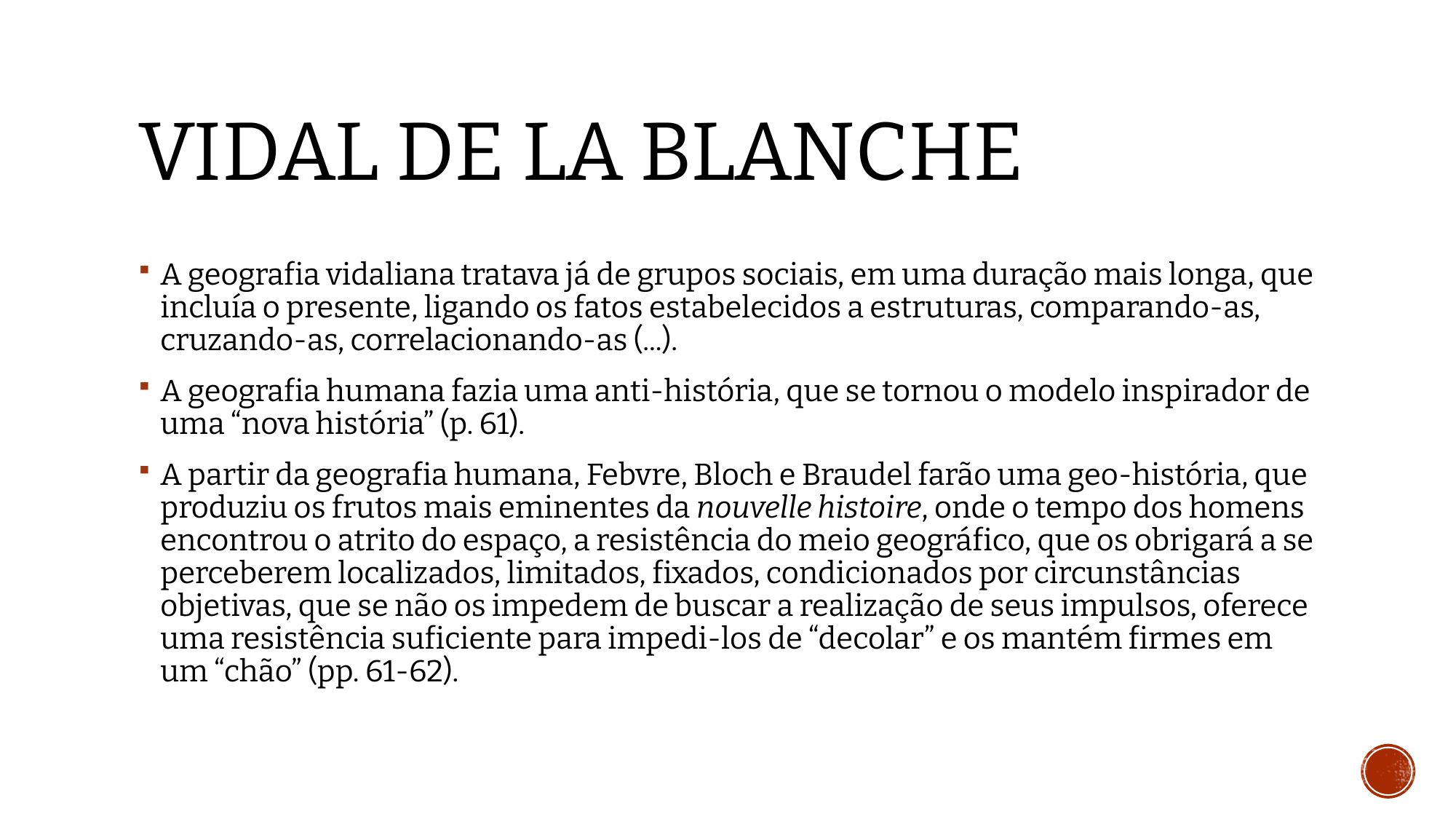

# Vidal de la blanche
A geografia vidaliana tratava já de grupos sociais, em uma duração mais longa, que incluía o presente, ligando os fatos estabelecidos a estruturas, comparando-as, cruzando-as, correlacionando-as (...).
A geografia humana fazia uma anti-história, que se tornou o modelo inspirador de uma “nova história” (p. 61).
A partir da geografia humana, Febvre, Bloch e Braudel farão uma geo-história, que produziu os frutos mais eminentes da nouvelle histoire, onde o tempo dos homens encontrou o atrito do espaço, a resistência do meio geográfico, que os obrigará a se perceberem localizados, limitados, fixados, condicionados por circunstâncias objetivas, que se não os impedem de buscar a realização de seus impulsos, oferece uma resistência suficiente para impedi-los de “decolar” e os mantém firmes em um “chão” (pp. 61-62).